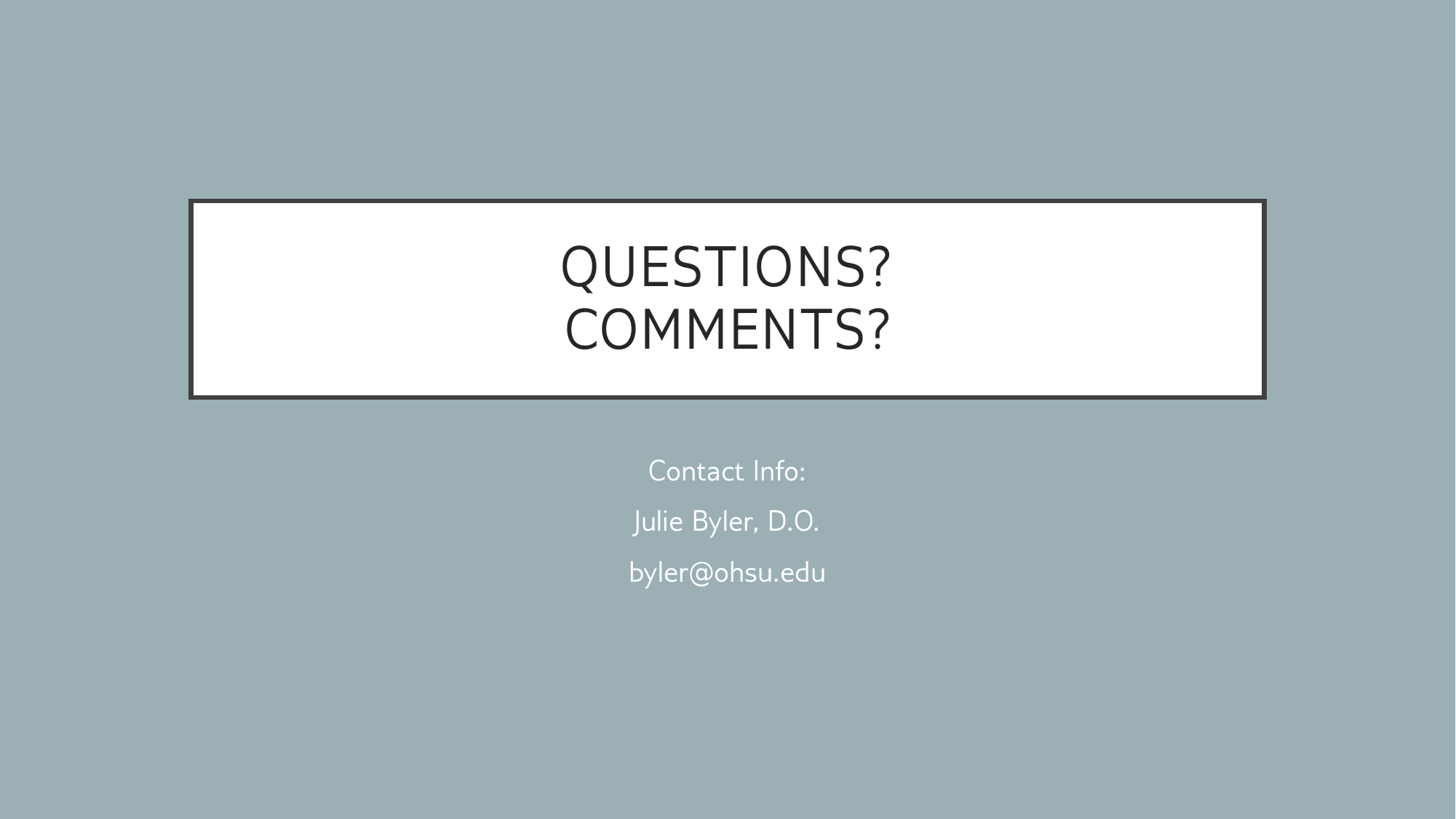

# Questions? Comments?
Contact Info:
Julie Byler, D.O.
byler@ohsu.edu